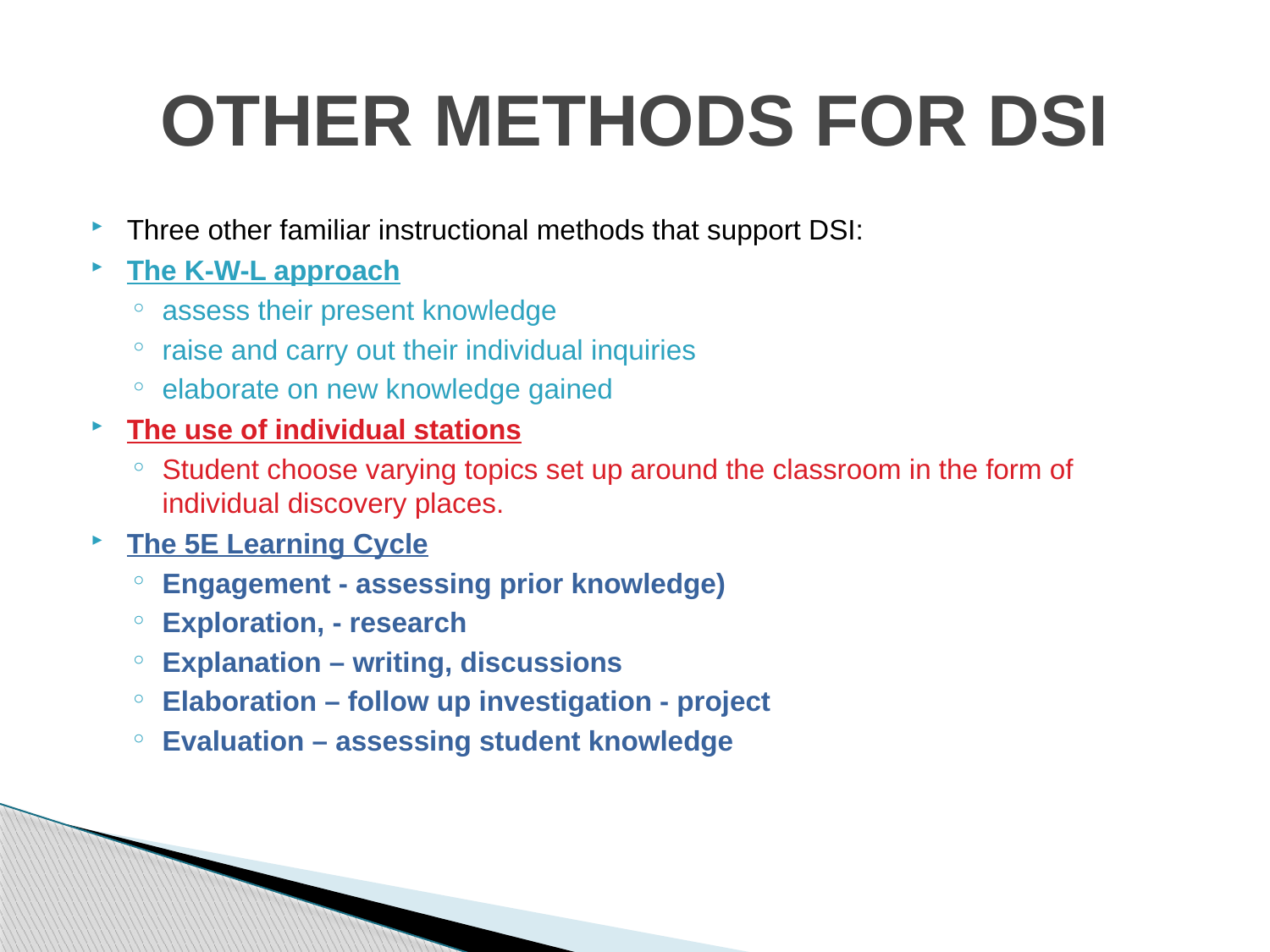

# OTHER METHODS FOR DSI
Three other familiar instructional methods that support DSI:
The K-W-L approach
assess their present knowledge
raise and carry out their individual inquiries
elaborate on new knowledge gained
The use of individual stations
Student choose varying topics set up around the classroom in the form of individual discovery places.
The 5E Learning Cycle
Engagement - assessing prior knowledge)
Exploration, - research
Explanation – writing, discussions
Elaboration – follow up investigation - project
Evaluation – assessing student knowledge